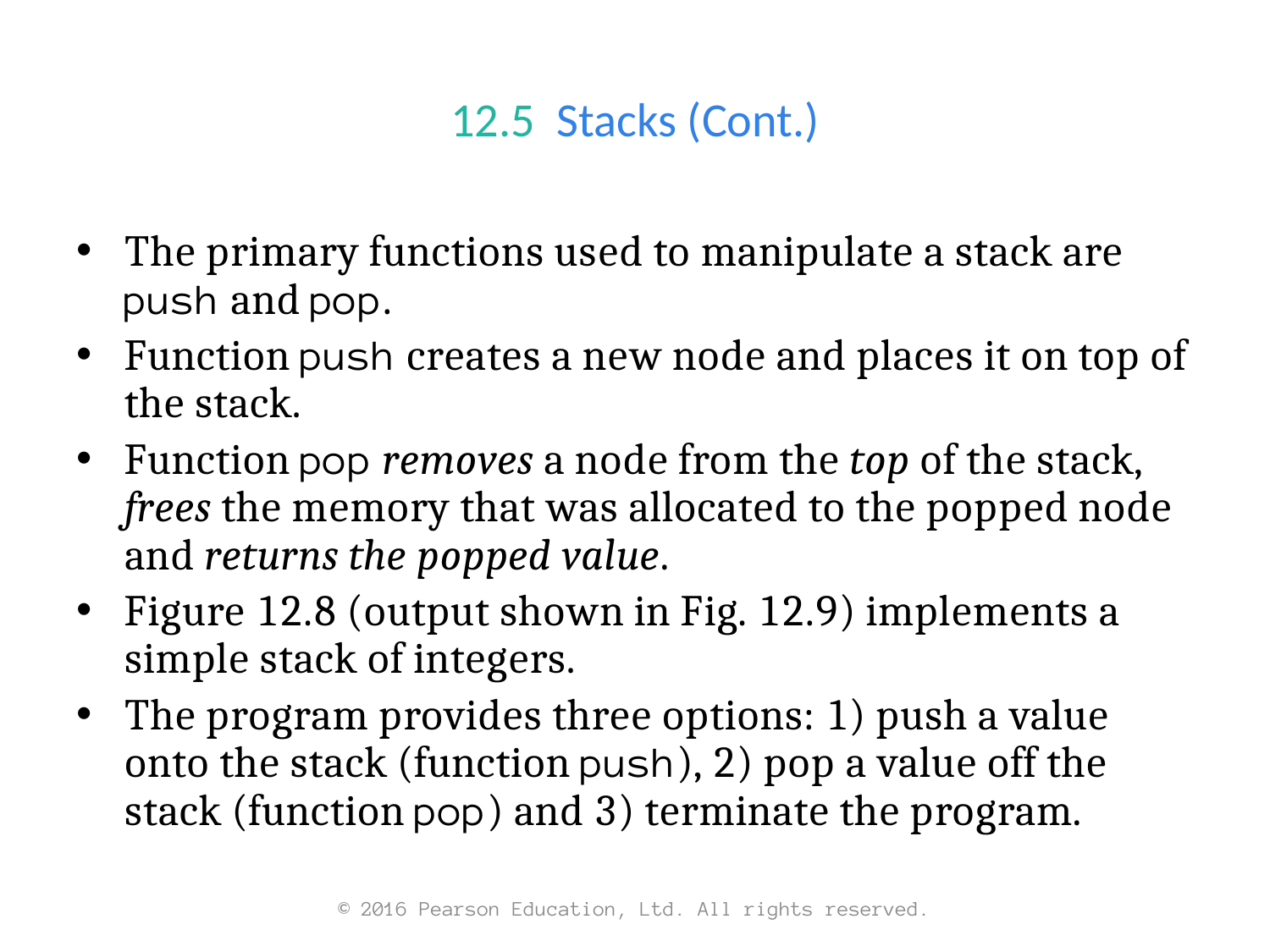

# 12.5  Stacks (Cont.)
The primary functions used to manipulate a stack are push and pop.
Function push creates a new node and places it on top of the stack.
Function pop removes a node from the top of the stack, frees the memory that was allocated to the popped node and returns the popped value.
Figure 12.8 (output shown in Fig. 12.9) implements a simple stack of integers.
The program provides three options: 1) push a value onto the stack (function push), 2) pop a value off the stack (function pop) and 3) terminate the program.
© 2016 Pearson Education, Ltd. All rights reserved.